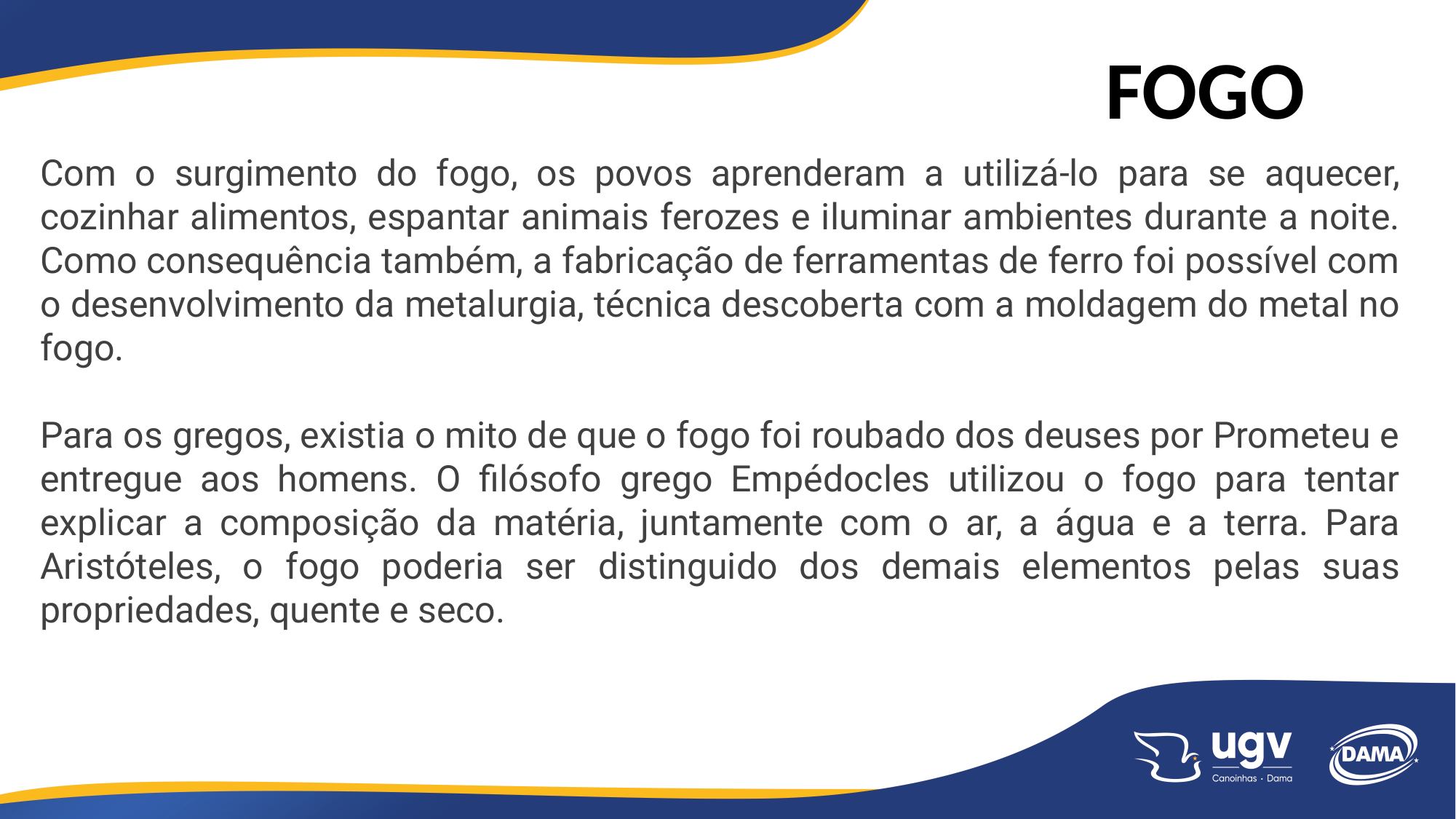

FOGO
Com o surgimento do fogo, os povos aprenderam a utilizá-lo para se aquecer, cozinhar alimentos, espantar animais ferozes e iluminar ambientes durante a noite. Como consequência também, a fabricação de ferramentas de ferro foi possível com o desenvolvimento da metalurgia, técnica descoberta com a moldagem do metal no fogo.

Para os gregos, existia o mito de que o fogo foi roubado dos deuses por Prometeu e entregue aos homens. O filósofo grego Empédocles utilizou o fogo para tentar explicar a composição da matéria, juntamente com o ar, a água e a terra. Para Aristóteles, o fogo poderia ser distinguido dos demais elementos pelas suas propriedades, quente e seco.